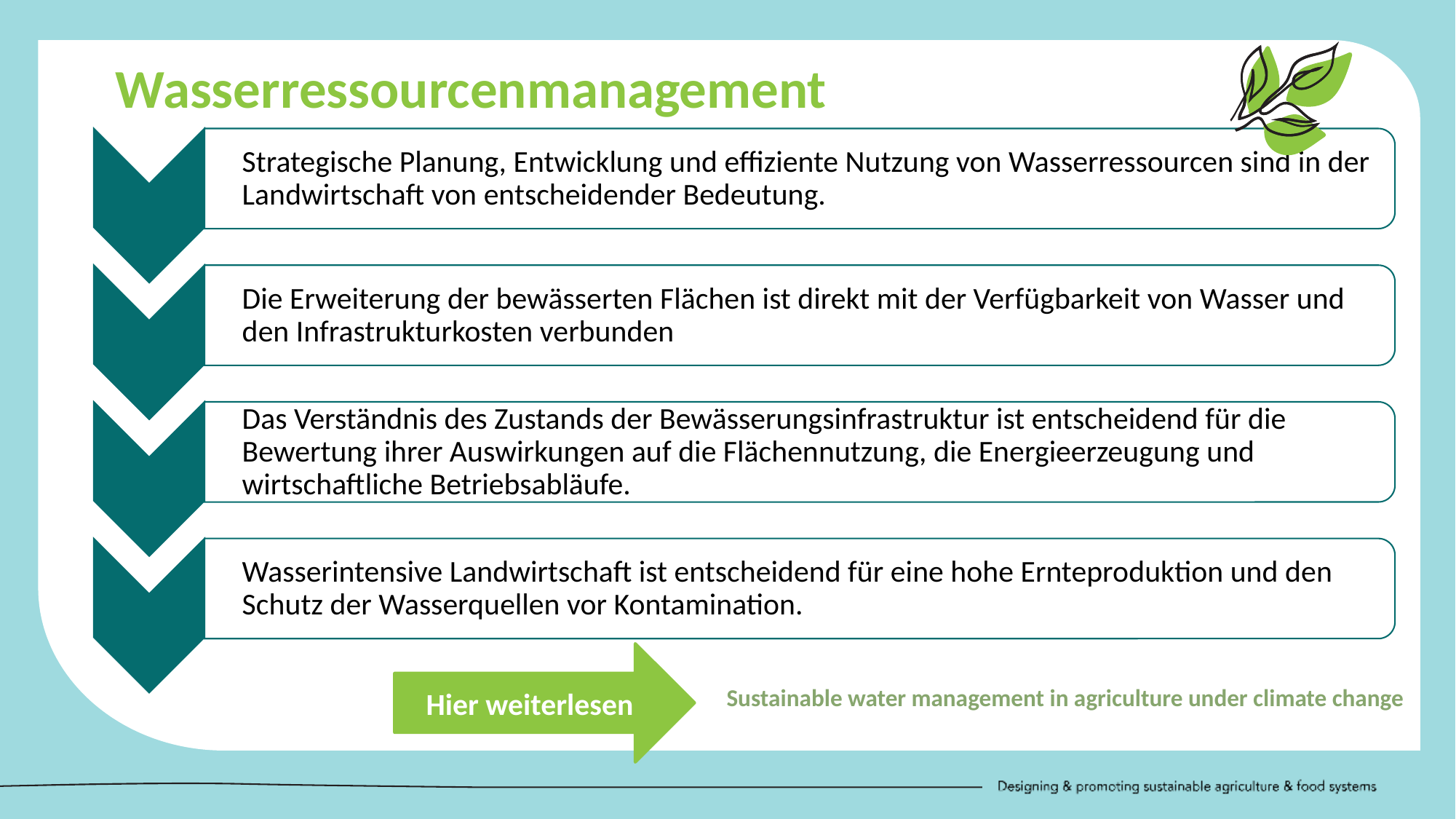

Wasserressourcenmanagement

	Strategische Planung, Entwicklung und effiziente Nutzung von Wasserressourcen sind in der Landwirtschaft von entscheidender Bedeutung.

	Die Erweiterung der bewässerten Flächen ist direkt mit der Verfügbarkeit von Wasser und den Infrastrukturkosten verbunden

	Das Verständnis des Zustands der Bewässerungsinfrastruktur ist entscheidend für die Bewertung ihrer Auswirkungen auf die Flächennutzung, die Energieerzeugung und wirtschaftliche Betriebsabläufe.

	Wasserintensive Landwirtschaft ist entscheidend für eine hohe Ernteproduktion und den Schutz der Wasserquellen vor Kontamination.

Hier weiterlesen
Sustainable water management in agriculture under climate change